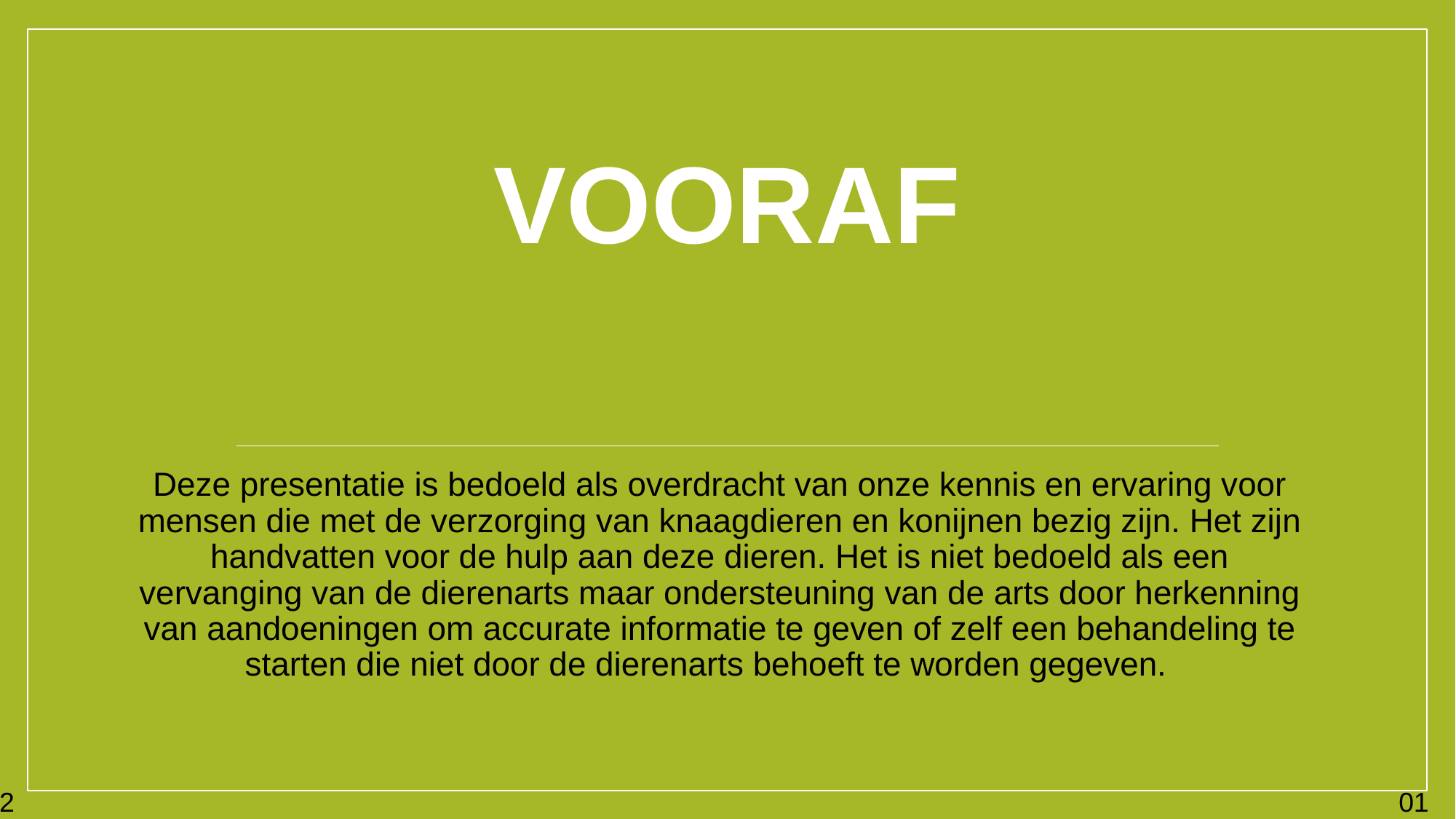

# Vooraf
Deze presentatie is bedoeld als overdracht van onze kennis en ervaring voor mensen die met de verzorging van knaagdieren en konijnen bezig zijn. Het zijn handvatten voor de hulp aan deze dieren. Het is niet bedoeld als een vervanging van de dierenarts maar ondersteuning van de arts door herkenning van aandoeningen om accurate informatie te geven of zelf een behandeling te starten die niet door de dierenarts behoeft te worden gegeven.
23
01